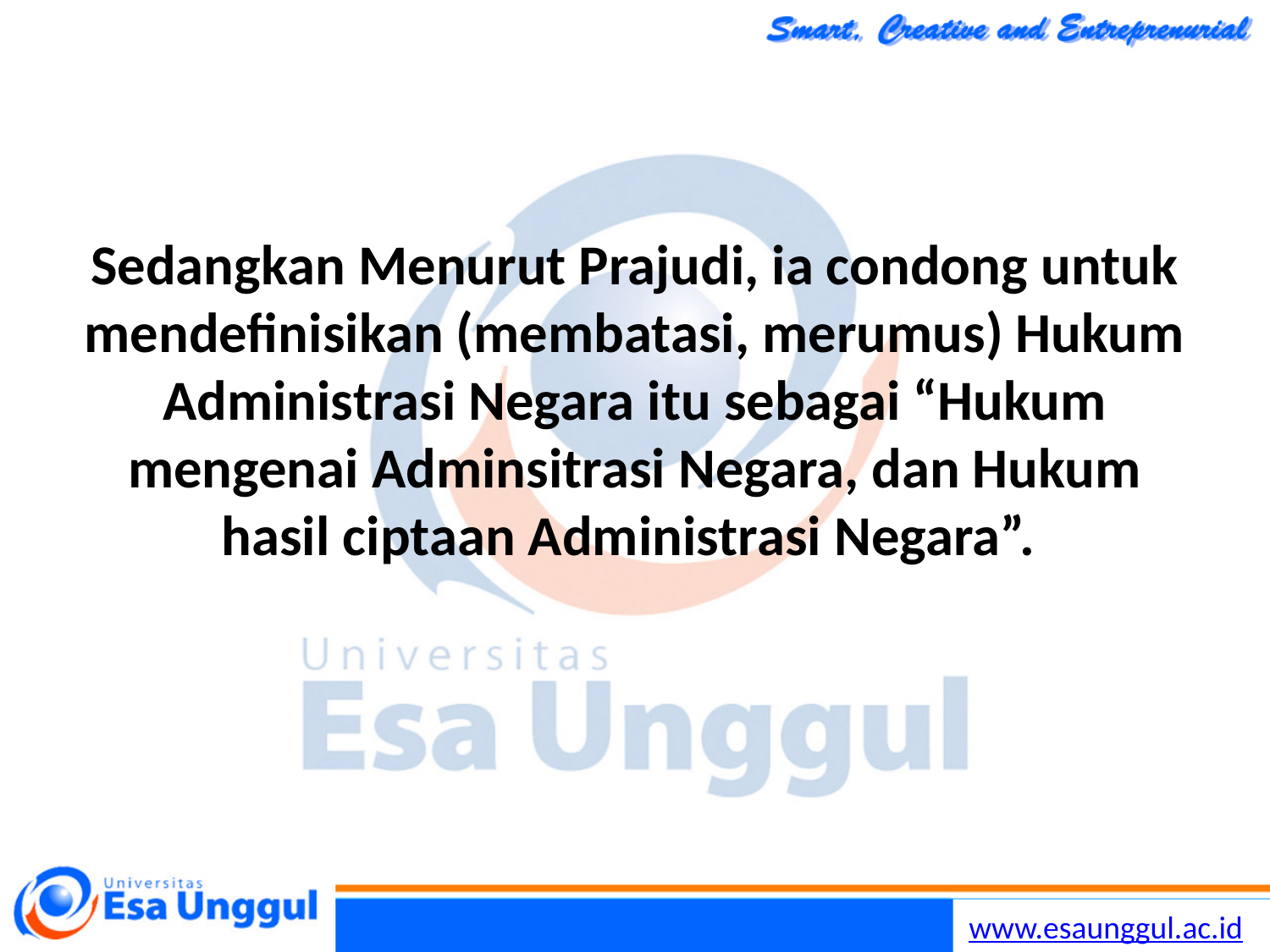

#
Sedangkan Menurut Prajudi, ia condong untuk mendefinisikan (membatasi, merumus) Hukum Administrasi Negara itu sebagai “Hukum mengenai Adminsitrasi Negara, dan Hukum hasil ciptaan Administrasi Negara”.